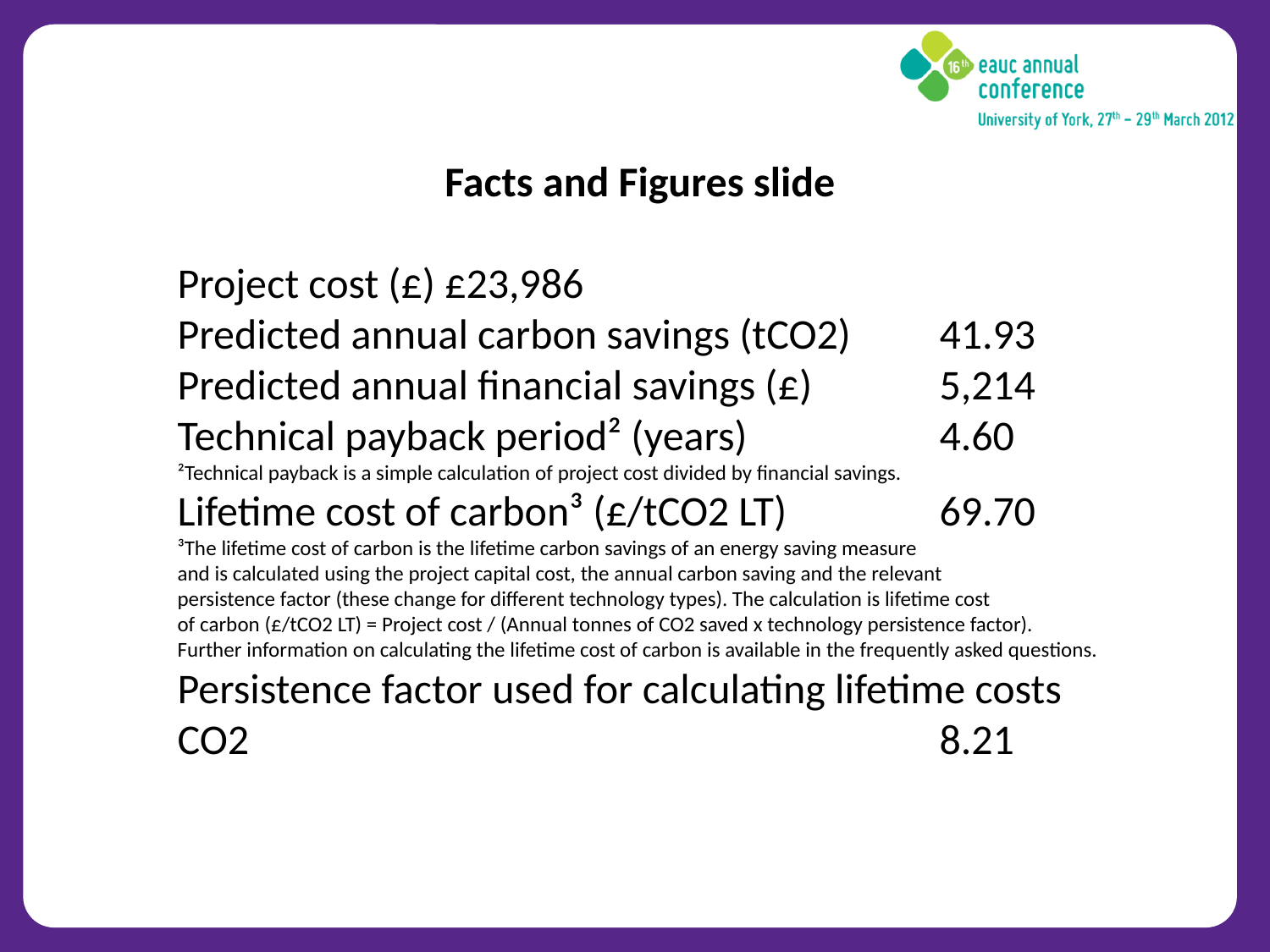

Facts and Figures slide

Project cost (£) £23,986
Predicted annual carbon savings (tCO2) 	41.93
Predicted annual financial savings (£) 	5,214
Technical payback period² (years) 		4.60
²Technical payback is a simple calculation of project cost divided by financial savings.
Lifetime cost of carbon³ (£/tCO2 LT) 		69.70
³The lifetime cost of carbon is the lifetime carbon savings of an energy saving measure
and is calculated using the project capital cost, the annual carbon saving and the relevant
persistence factor (these change for different technology types). The calculation is lifetime cost
of carbon (£/tCO2 LT) = Project cost / (Annual tonnes of CO2 saved x technology persistence factor).
Further information on calculating the lifetime cost of carbon is available in the frequently asked questions. Persistence factor used for calculating lifetime costs CO2 						8.21